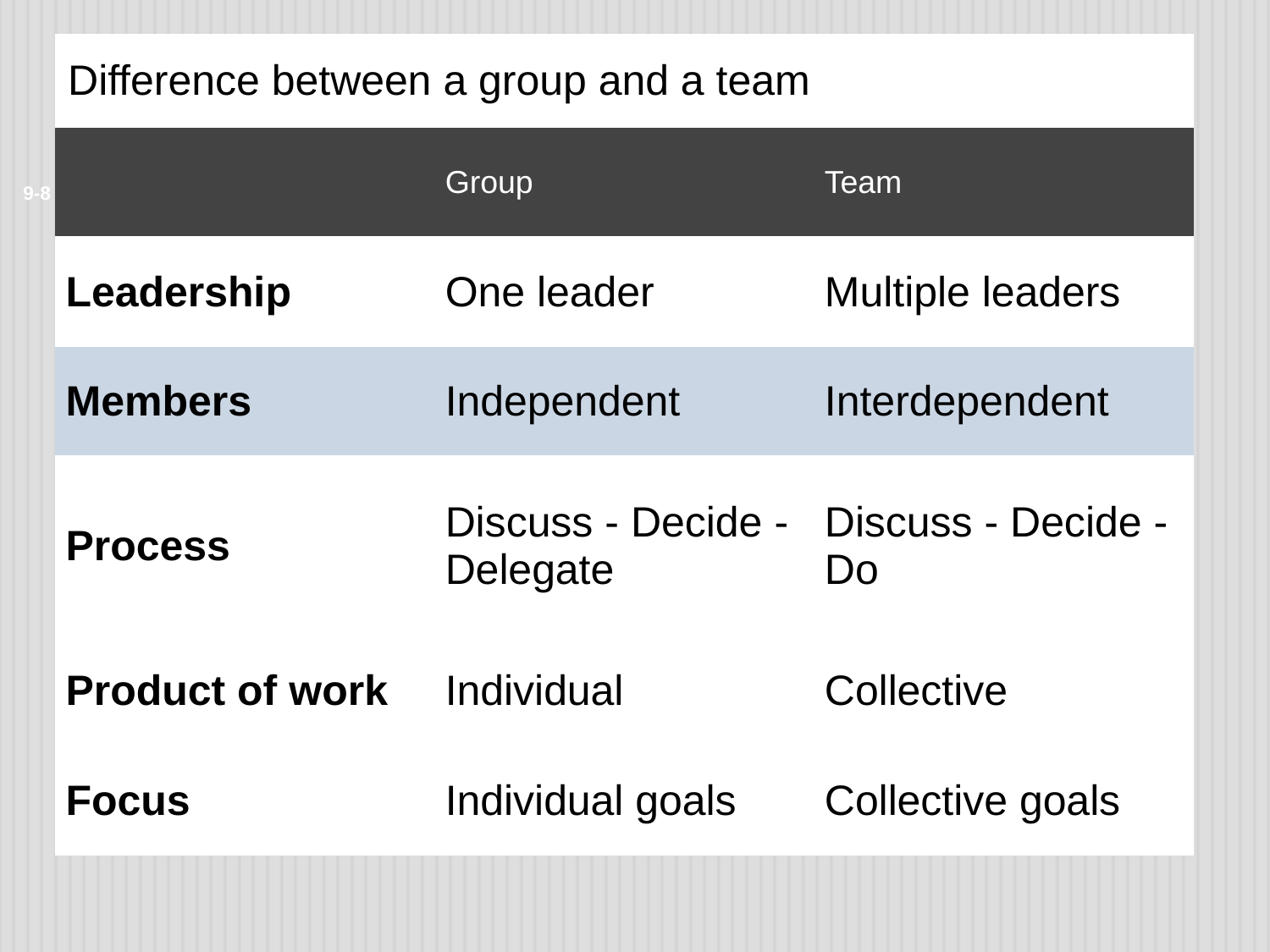

| Difference between a group and a team |  |  |
| --- | --- | --- |
|  | Group | Team |
| Leadership | One leader | Multiple leaders |
| Members | Independent | Interdependent |
| Process | Discuss - Decide - Delegate | Discuss - Decide - Do |
| Product of work | Individual | Collective |
| Focus | Individual goals | Collective goals |
9-8